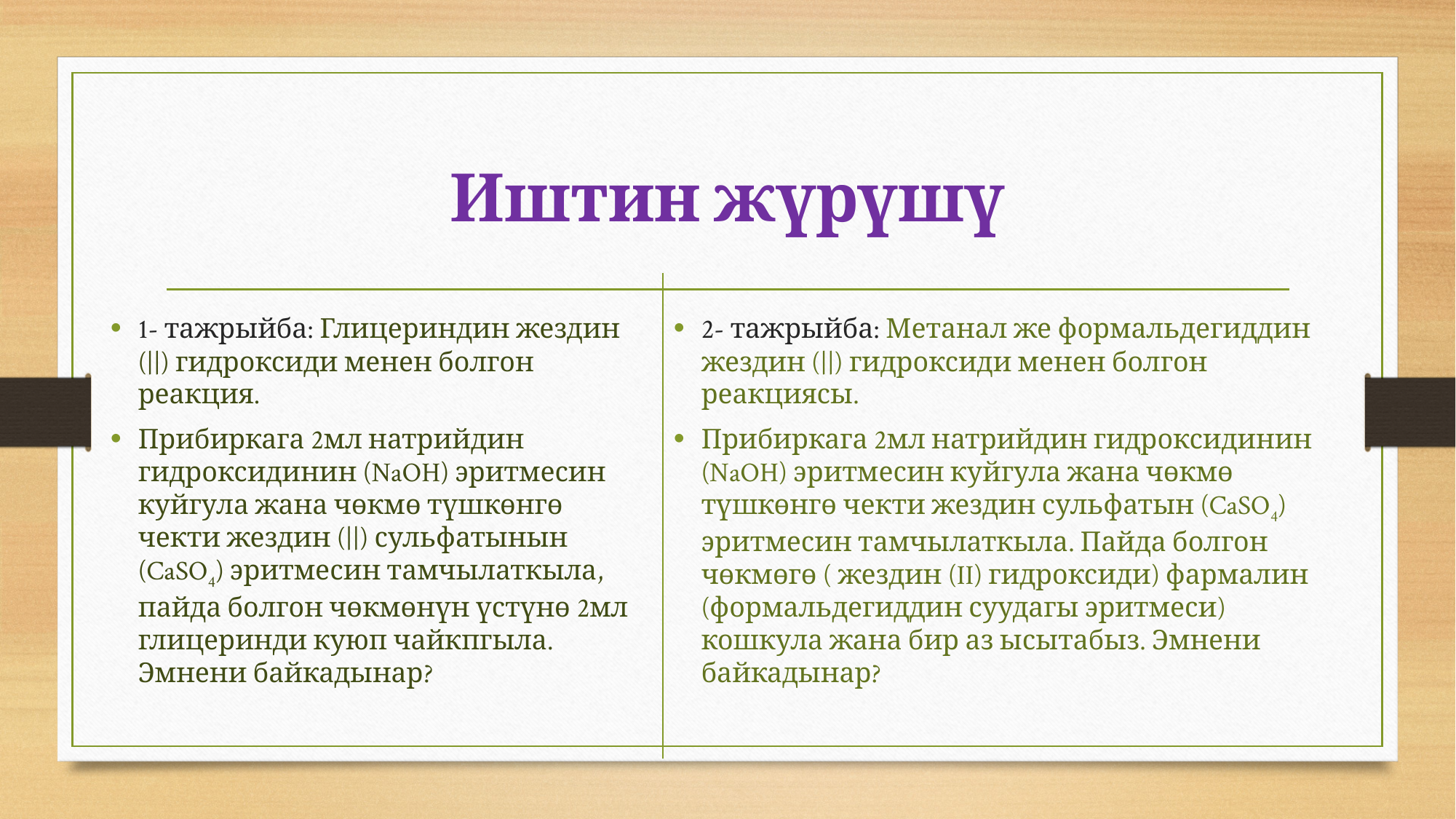

# Иштин жүрүшү
1- тажрыйба: Глицериндин жездин (||) гидроксиди менен болгон реакция.
Прибиркага 2мл натрийдин гидроксидинин (NaOH) эритмесин куйгула жана чөкмө түшкөнгө чекти жездин (||) сульфатынын  (CaSO4) эритмесин тамчылаткыла, пайда болгон чөкмөнүн үстүнө 2мл глицеринди куюп чайкпгыла. Эмнени байкадынар?
2- тажрыйба: Метанал же формальдегиддин жездин (||) гидроксиди менен болгон реакциясы.
Прибиркага 2мл натрийдин гидроксидинин (NaOH) эритмесин куйгула жана чөкмө түшкөнгө чекти жездин сульфатын (CaSO4) эритмесин тамчылаткыла. Пайда болгон чөкмөгө ( жездин (II) гидроксиди) фармалин (формальдегиддин суудагы эритмеси) кошкула жана бир аз ысытабыз. Эмнени байкадынар?